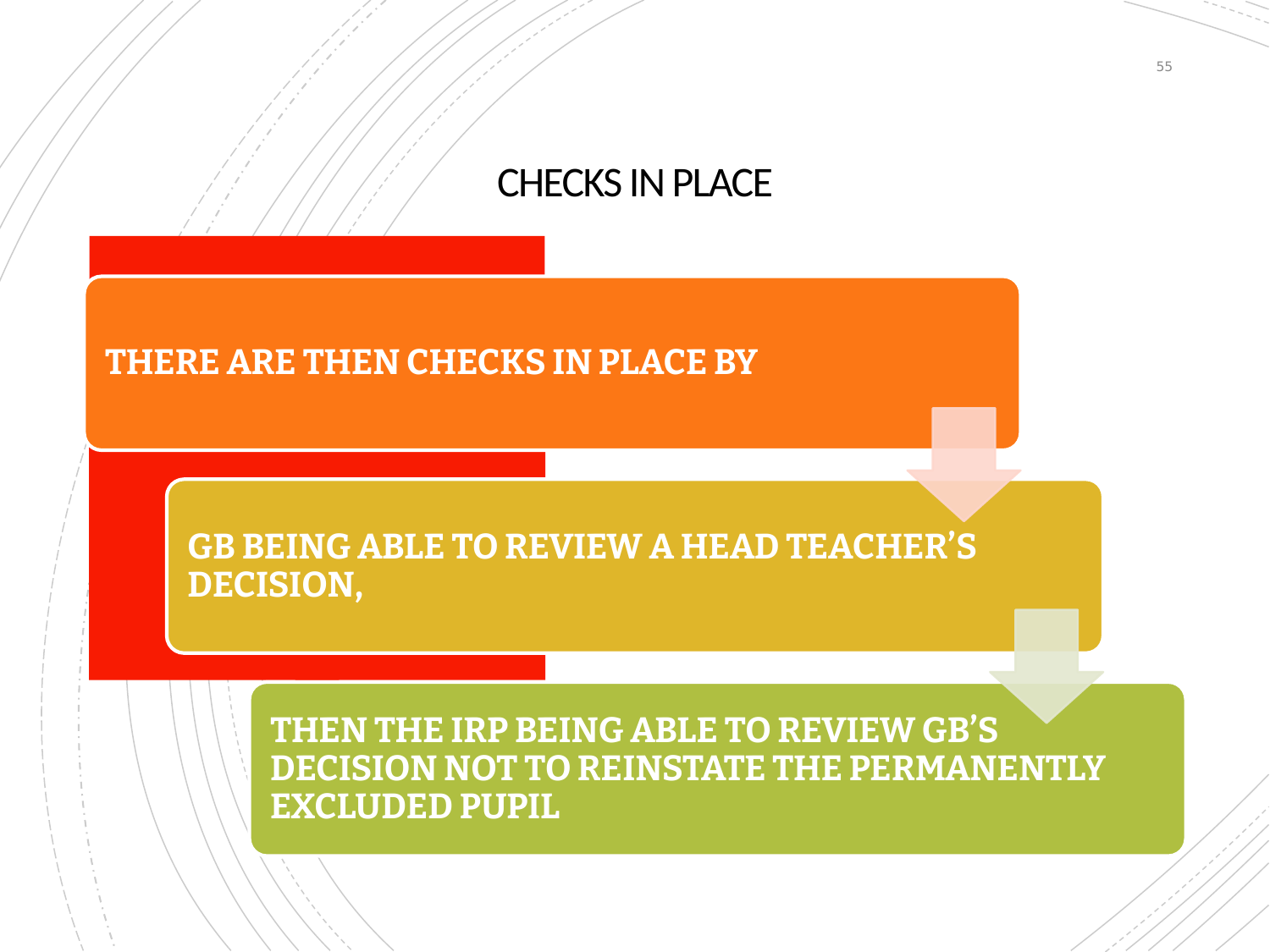

55
# CHECKS IN PLACE
THERE ARE THEN CHECKS IN PLACE BY
GB BEING ABLE TO REVIEW A HEAD TEACHER’S DECISION,
THEN THE IRP BEING ABLE TO REVIEW GB’S DECISION NOT TO REINSTATE THE PERMANENTLY EXCLUDED PUPIL